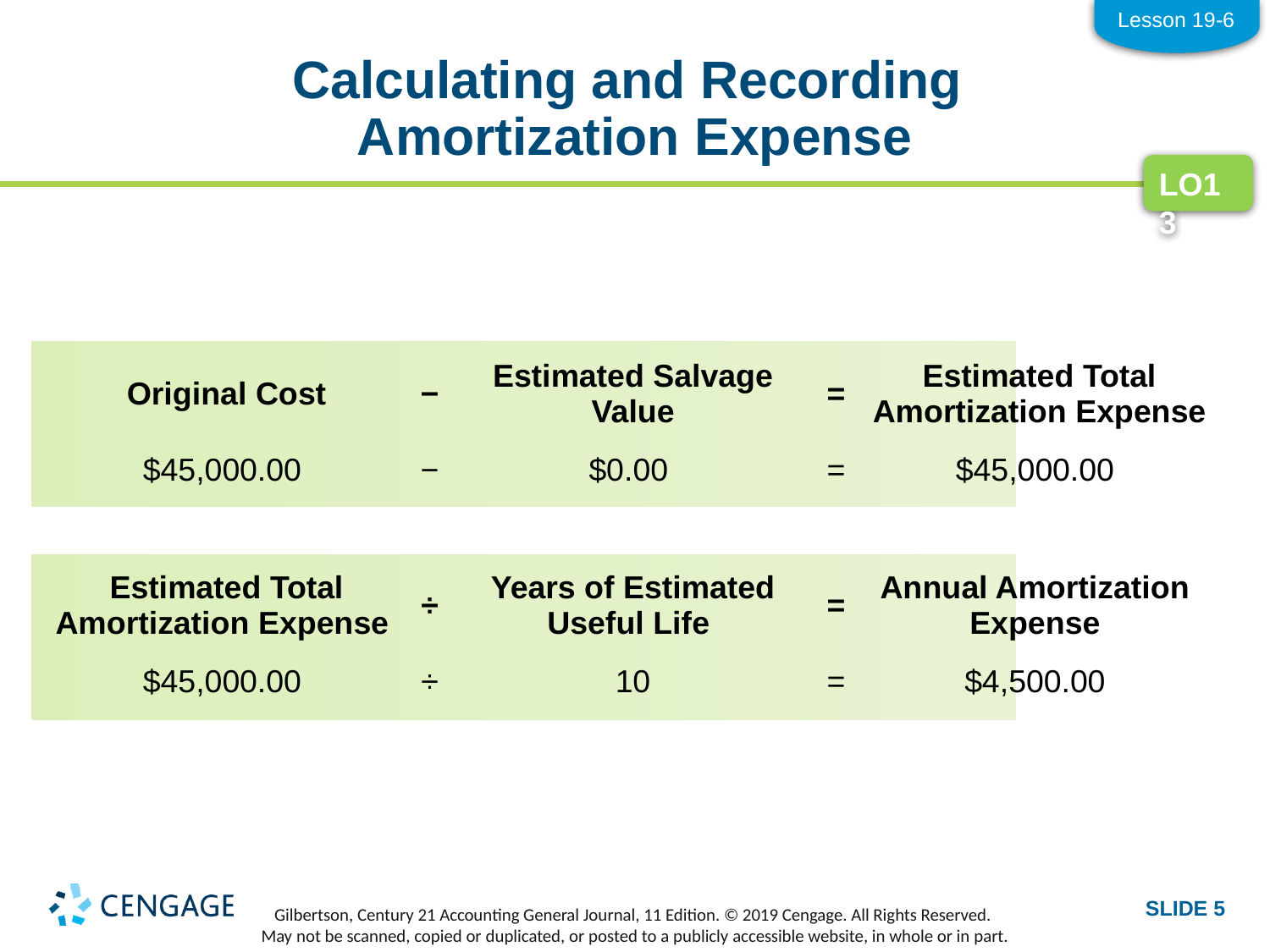

Lesson 19-6
# Calculating and Recording Amortization Expense
LO13

| Original Cost | − | Estimated Salvage Value | = | Estimated Total Amortization Expense |
| --- | --- | --- | --- | --- |
| $45,000.00 | − | $0.00 | = | $45,000.00 |
| --- | --- | --- | --- | --- |

| Estimated Total Amortization Expense | ÷ | Years of Estimated Useful Life | = | Annual Amortization Expense |
| --- | --- | --- | --- | --- |
| $45,000.00 | ÷ | 10 | = | $4,500.00 |
| --- | --- | --- | --- | --- |
SLIDE 5